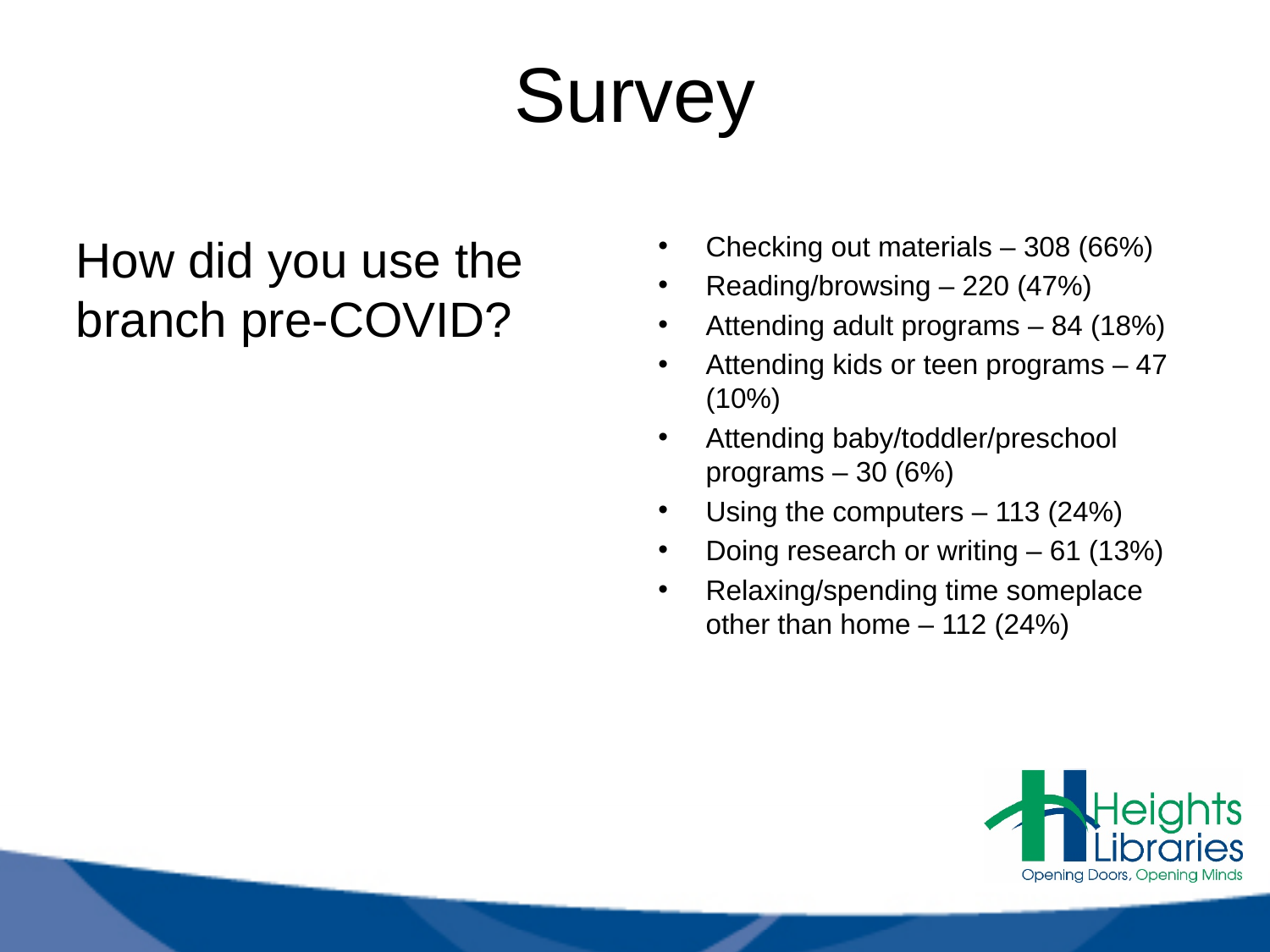

# Survey
How did you use the branch pre-COVID?

Checking out materials – 308 (66%)
Reading/browsing – 220 (47%)
Attending adult programs – 84 (18%)
Attending kids or teen programs – 47 (10%)
Attending baby/toddler/preschool programs – 30 (6%)
Using the computers – 113 (24%)
Doing research or writing – 61 (13%)
Relaxing/spending time someplace other than home – 112 (24%)